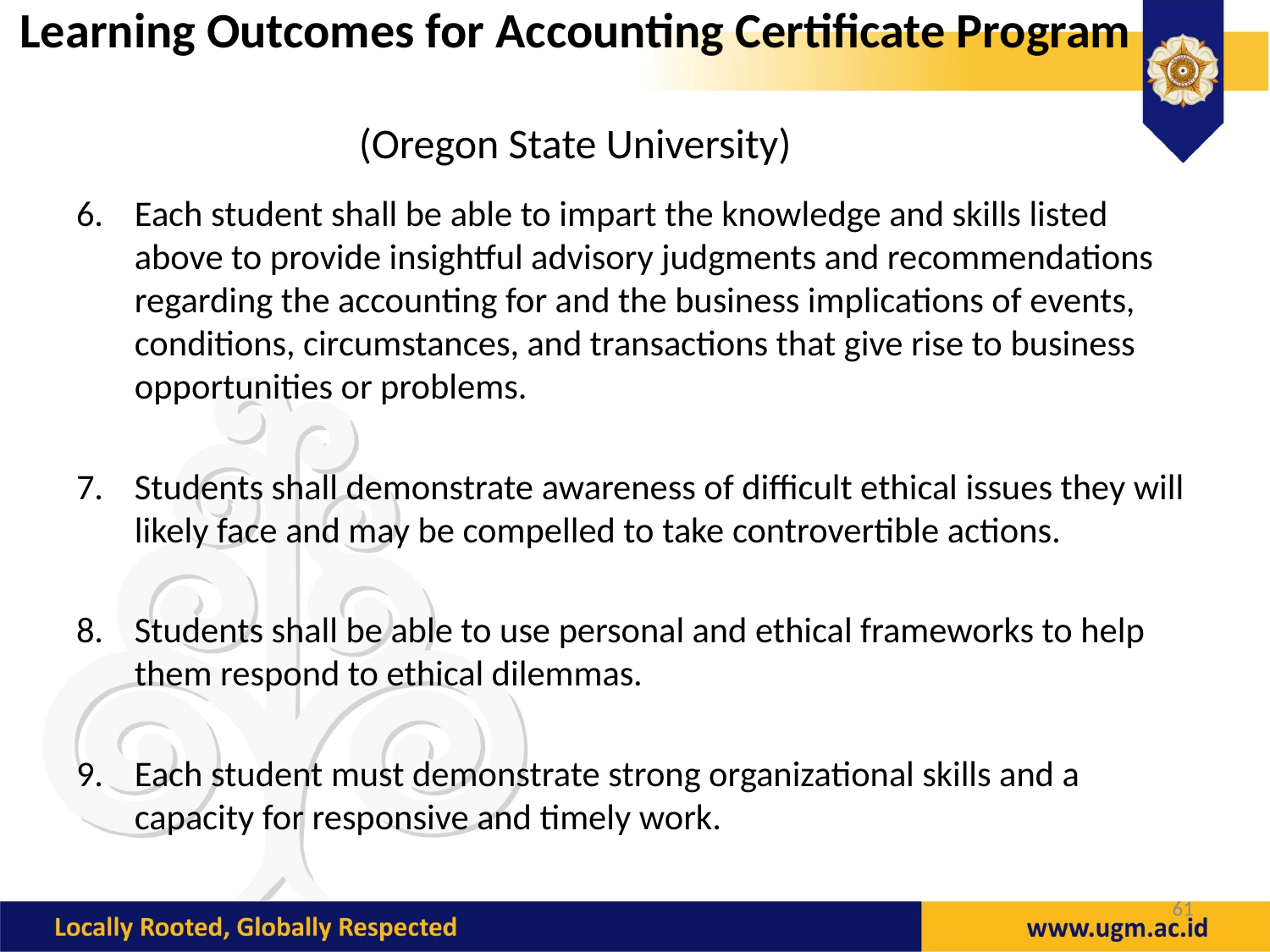

# Learning Outcomes for Accounting Certificate Program (Oregon State University)
Each student shall be able to impart the knowledge and skills listed above to provide insightful advisory judgments and recommendations regarding the accounting for and the business implications of events, conditions, circumstances, and transactions that give rise to business opportunities or problems.

Students shall demonstrate awareness of difficult ethical issues they will likely face and may be compelled to take controvertible actions.

Students shall be able to use personal and ethical frameworks to help them respond to ethical dilemmas.

Each student must demonstrate strong organizational skills and a capacity for responsive and timely work.
61